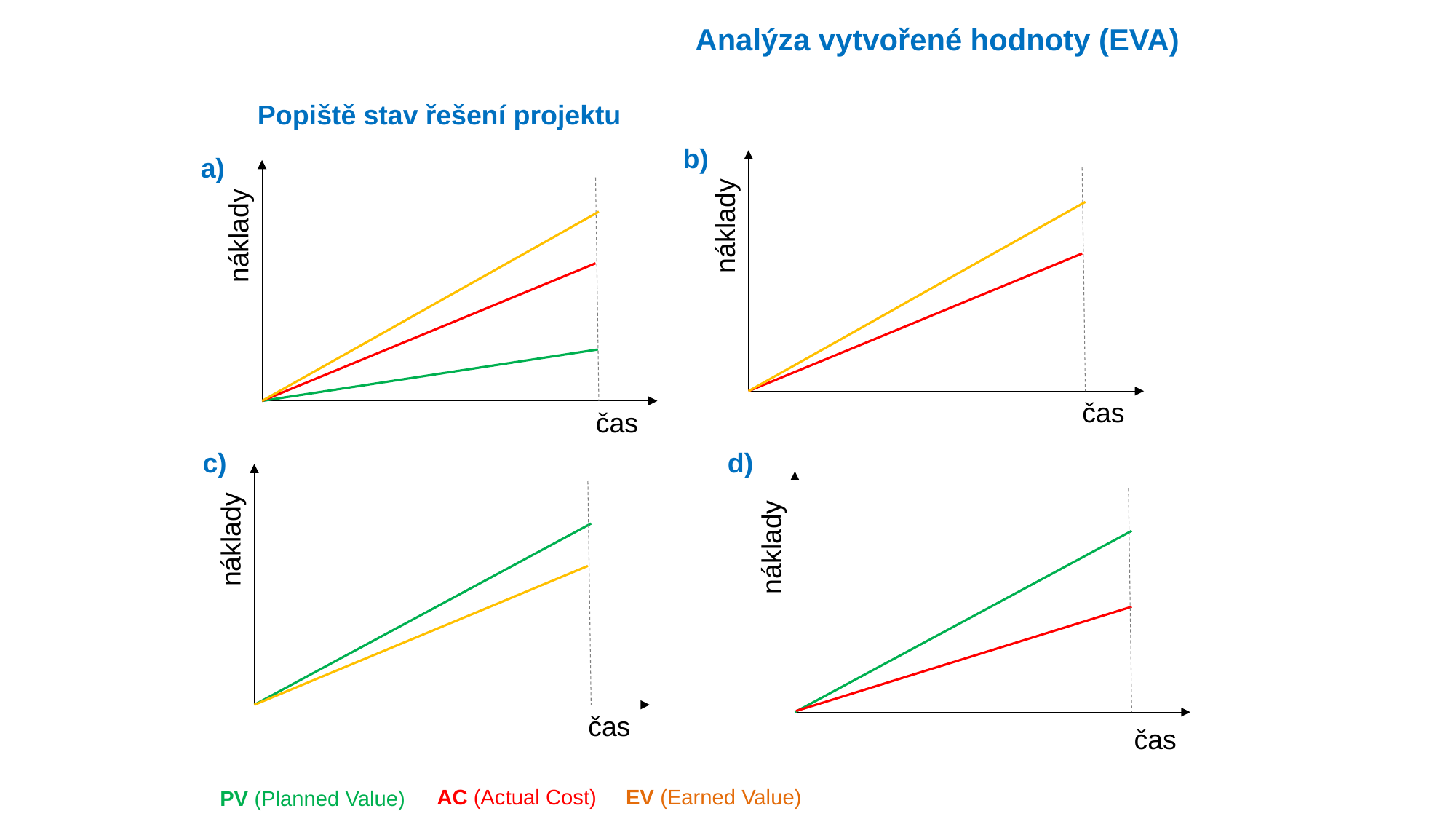

Analýza vytvořené hodnoty (EVA)
Popiště stav řešení projektu
b)
a)
náklady
náklady
čas
čas
c)
d)
náklady
náklady
čas
čas
AC (Actual Cost)
EV (Earned Value)
PV (Planned Value)